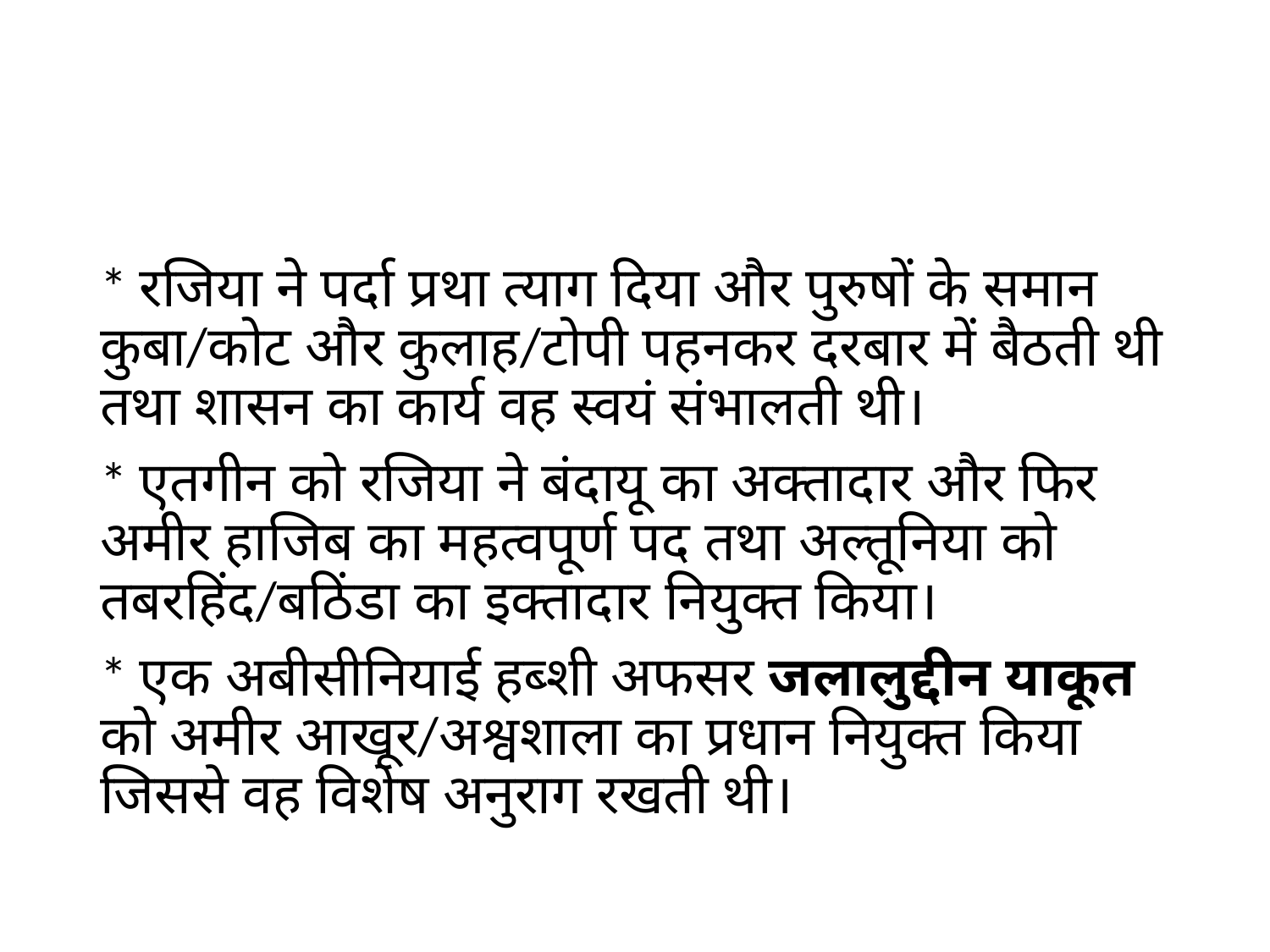

#
* रजिया ने पर्दा प्रथा त्याग दिया और पुरुषों के समान कुबा/कोट और कुलाह/टोपी पहनकर दरबार में बैठती थी तथा शासन का कार्य वह स्वयं संभालती थी।
* एतगीन को रजिया ने बंदायू का अक्तादार और फिर अमीर हाजिब का महत्वपूर्ण पद तथा अल्तूनिया को तबरहिंद/बठिंडा का इक्तादार नियुक्त किया।
* एक अबीसीनियाई हब्शी अफसर जलालुद्दीन याकूत को अमीर आखूर/अश्वशाला का प्रधान नियुक्त किया जिससे वह विशेष अनुराग रखती थी।